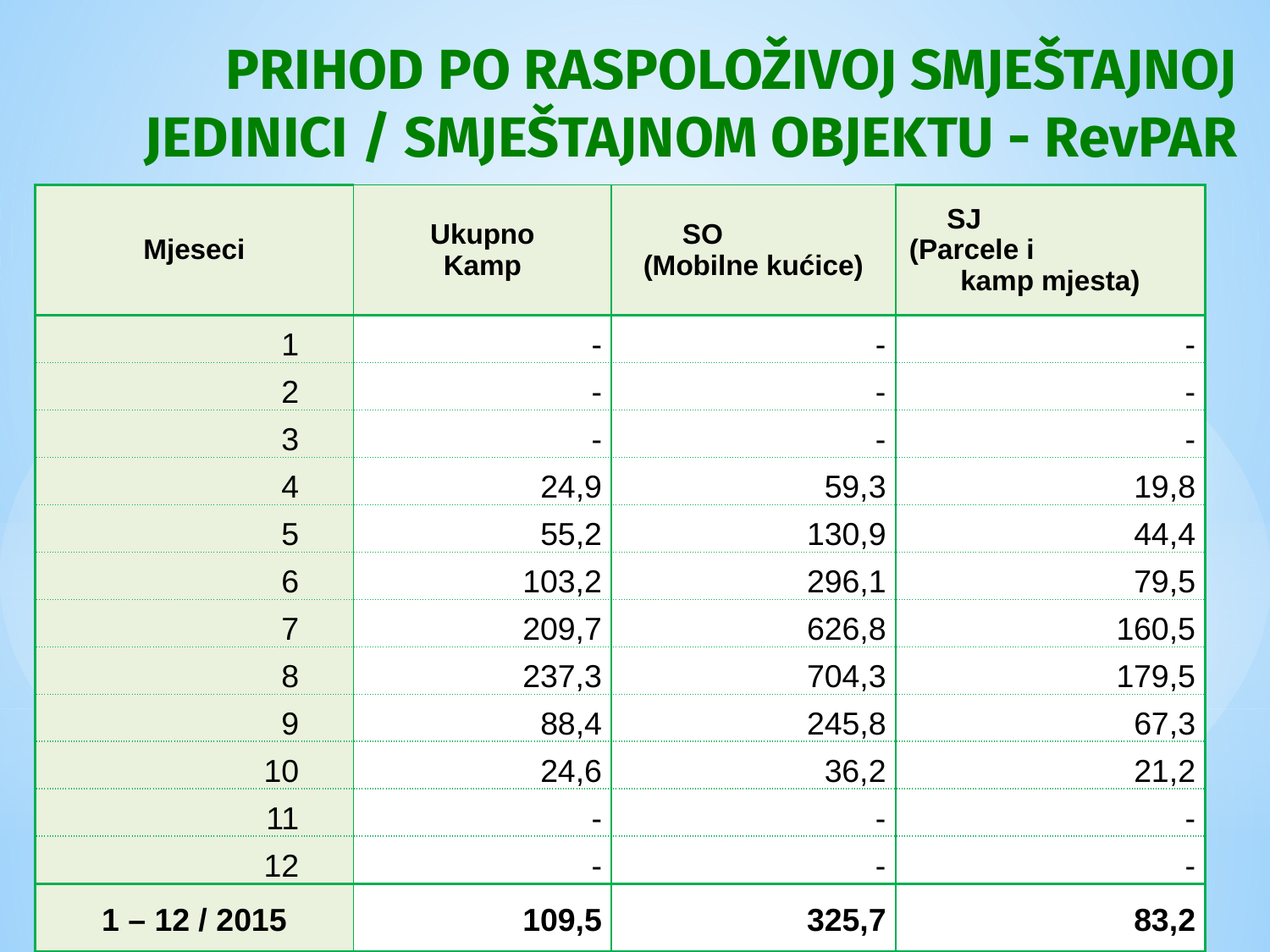

# PRIHOD PO RASPOLOŽIVOJ SMJEŠTAJNOJ JEDINICI / SMJEŠTAJNOM OBJEKTU - RevPAR
| Mjeseci | Ukupno Kamp | SO (Mobilne kućice) | SJ (Parcele i kamp mjesta) |
| --- | --- | --- | --- |
| 1 | - | - | - |
| 2 | - | - | - |
| 3 | - | - | - |
| 4 | 24,9 | 59,3 | 19,8 |
| 5 | 55,2 | 130,9 | 44,4 |
| 6 | 103,2 | 296,1 | 79,5 |
| 7 | 209,7 | 626,8 | 160,5 |
| 8 | 237,3 | 704,3 | 179,5 |
| 9 | 88,4 | 245,8 | 67,3 |
| 10 | 24,6 | 36,2 | 21,2 |
| 11 | - | - | - |
| 12 | - | - | - |
| 1 – 12 / 2015 | 109,5 | 325,7 | 83,2 |